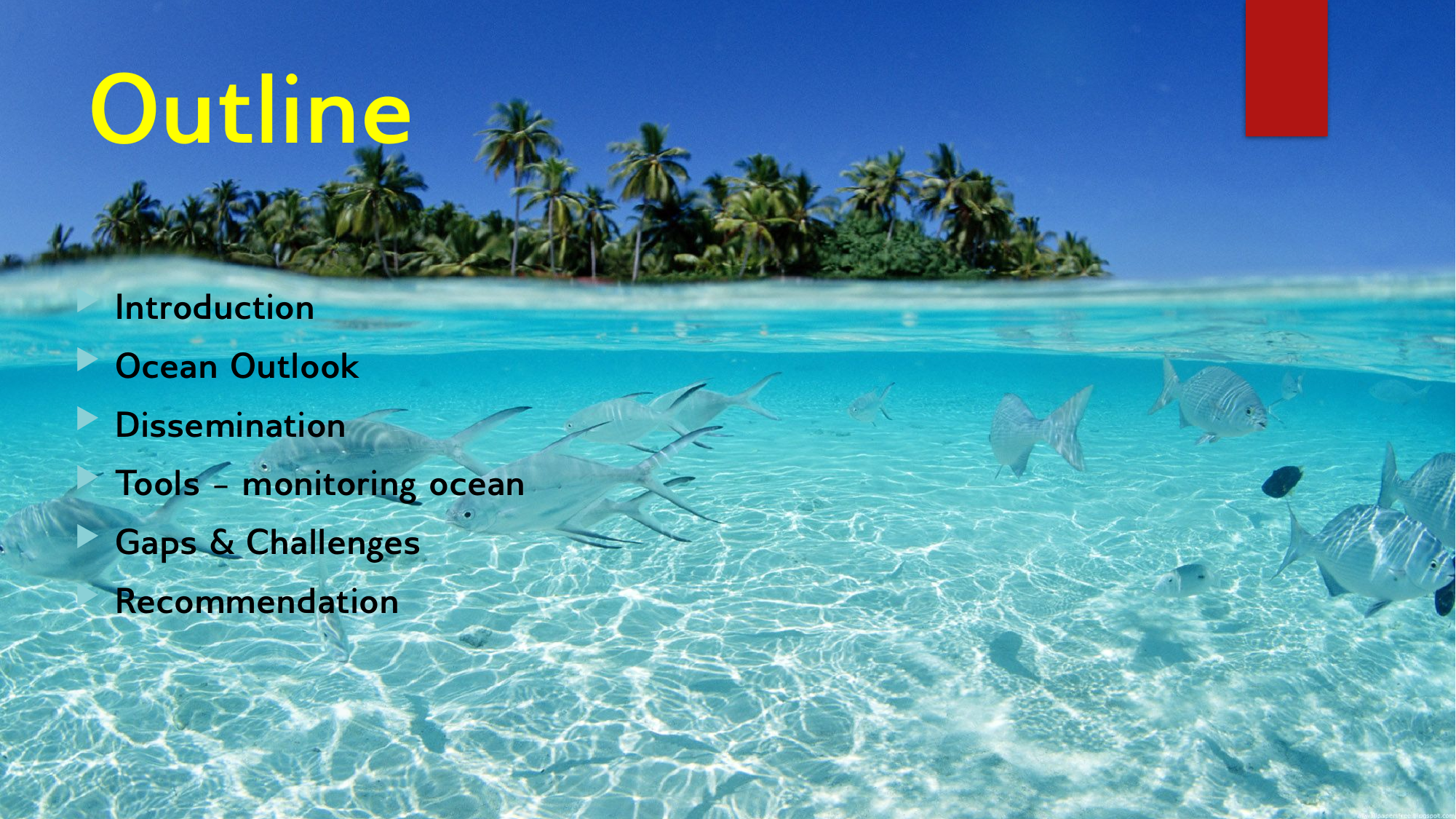

# Outline
Introduction
Ocean Outlook
Dissemination
Tools – monitoring ocean
Gaps & Challenges
Recommendation